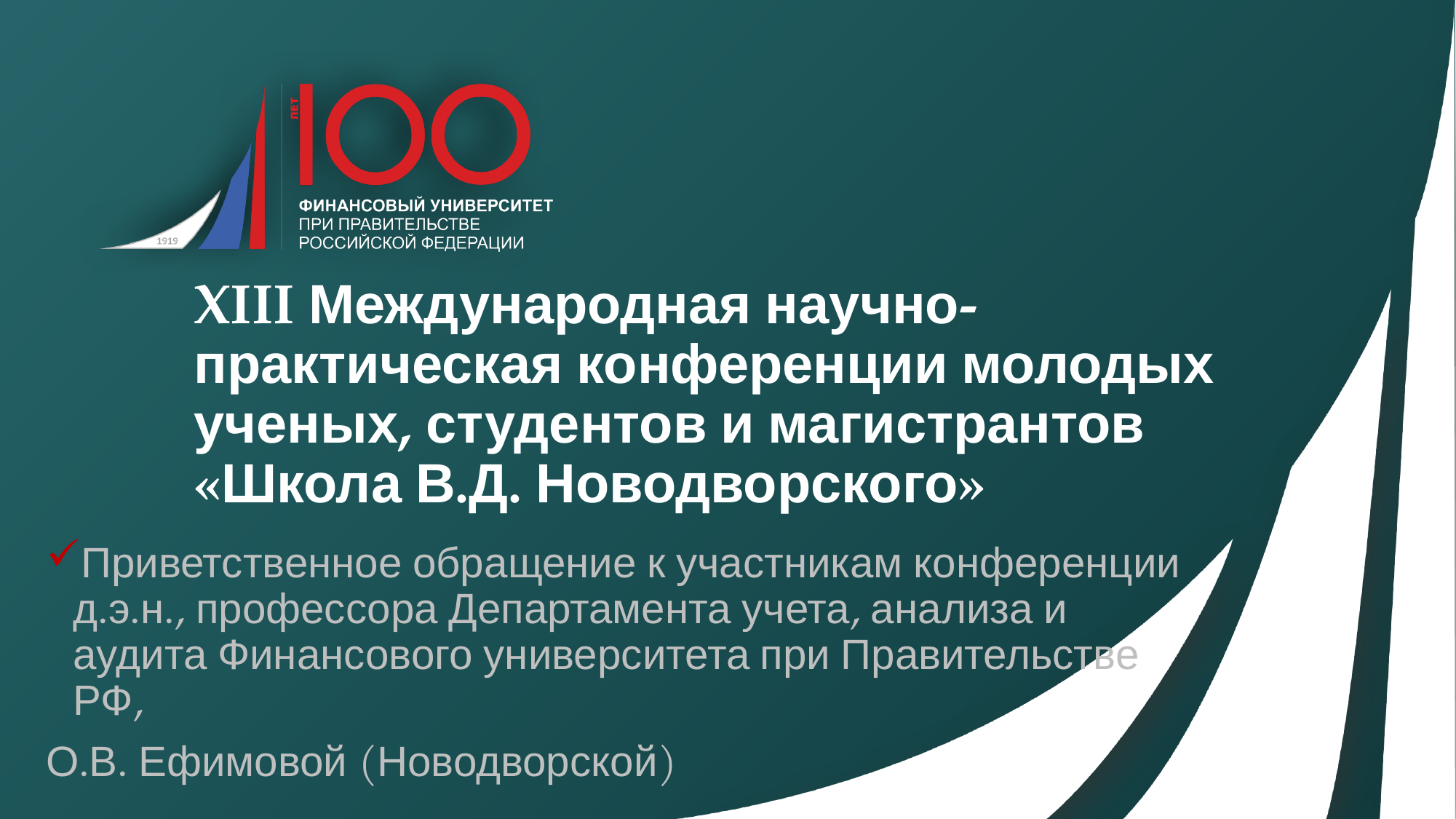

XIII Международная научно-практическая конференции молодых ученых, студентов и магистрантов
«Школа В.Д. Новодворского»
Приветственное обращение к участникам конференции д.э.н., профессора Департамента учета, анализа и аудита Финансового университета при Правительстве РФ,
О.В. Ефимовой (Новодворской)